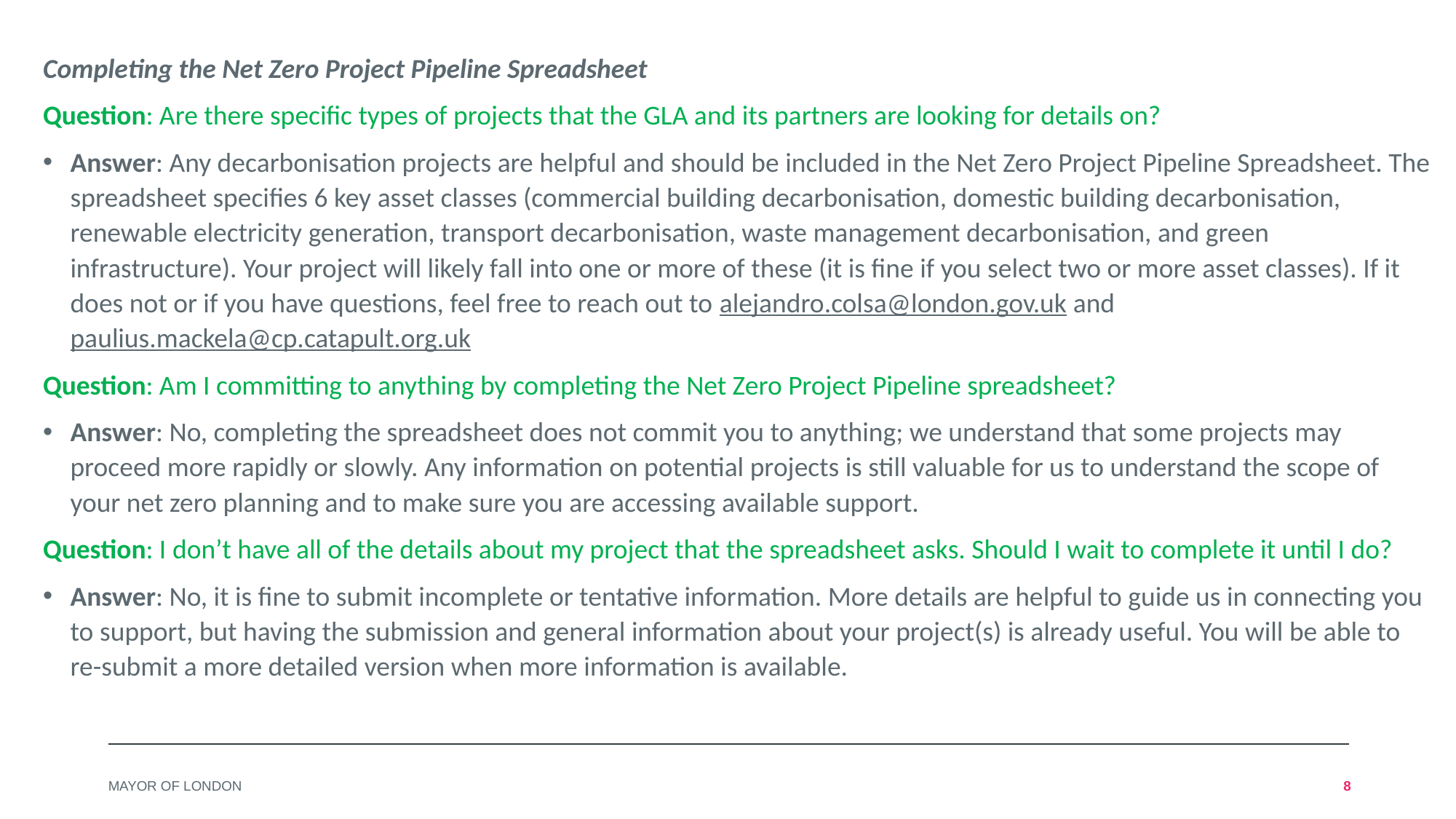

Completing the Net Zero Project Pipeline Spreadsheet
Question: Are there specific types of projects that the GLA and its partners are looking for details on?
Answer: Any decarbonisation projects are helpful and should be included in the Net Zero Project Pipeline Spreadsheet. The spreadsheet specifies 6 key asset classes (commercial building decarbonisation, domestic building decarbonisation, renewable electricity generation, transport decarbonisation, waste management decarbonisation, and green infrastructure). Your project will likely fall into one or more of these (it is fine if you select two or more asset classes). If it does not or if you have questions, feel free to reach out to alejandro.colsa@london.gov.uk and paulius.mackela@cp.catapult.org.uk
Question: Am I committing to anything by completing the Net Zero Project Pipeline spreadsheet?
Answer: No, completing the spreadsheet does not commit you to anything; we understand that some projects may proceed more rapidly or slowly. Any information on potential projects is still valuable for us to understand the scope of your net zero planning and to make sure you are accessing available support.
Question: I don’t have all of the details about my project that the spreadsheet asks. Should I wait to complete it until I do?
Answer: No, it is fine to submit incomplete or tentative information. More details are helpful to guide us in connecting you to support, but having the submission and general information about your project(s) is already useful. You will be able to re-submit a more detailed version when more information is available.